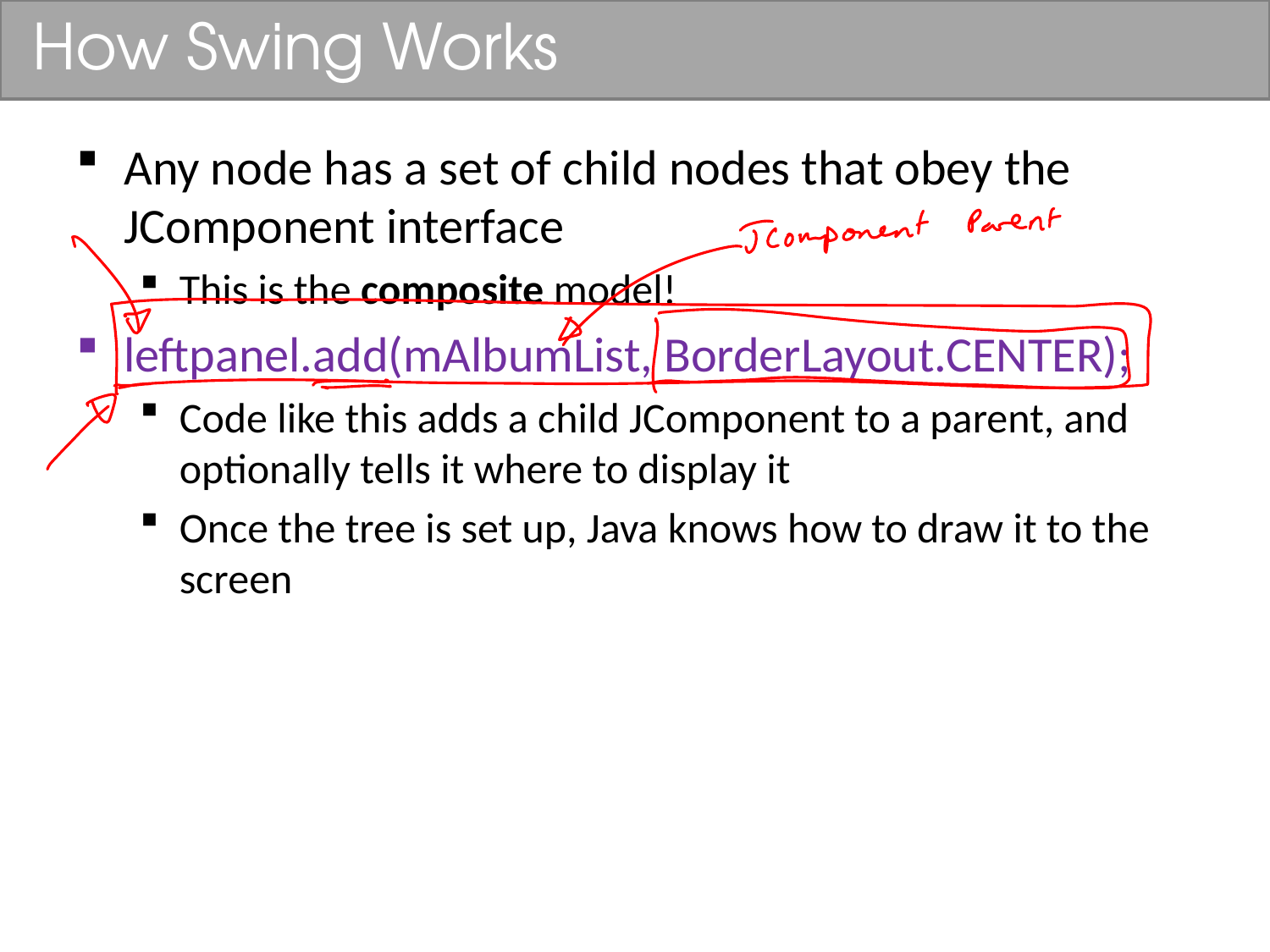

# How Swing Works
Any node has a set of child nodes that obey the JComponent interface
This is the composite model!
leftpanel.add(mAlbumList, BorderLayout.CENTER);
Code like this adds a child JComponent to a parent, and optionally tells it where to display it
Once the tree is set up, Java knows how to draw it to the screen